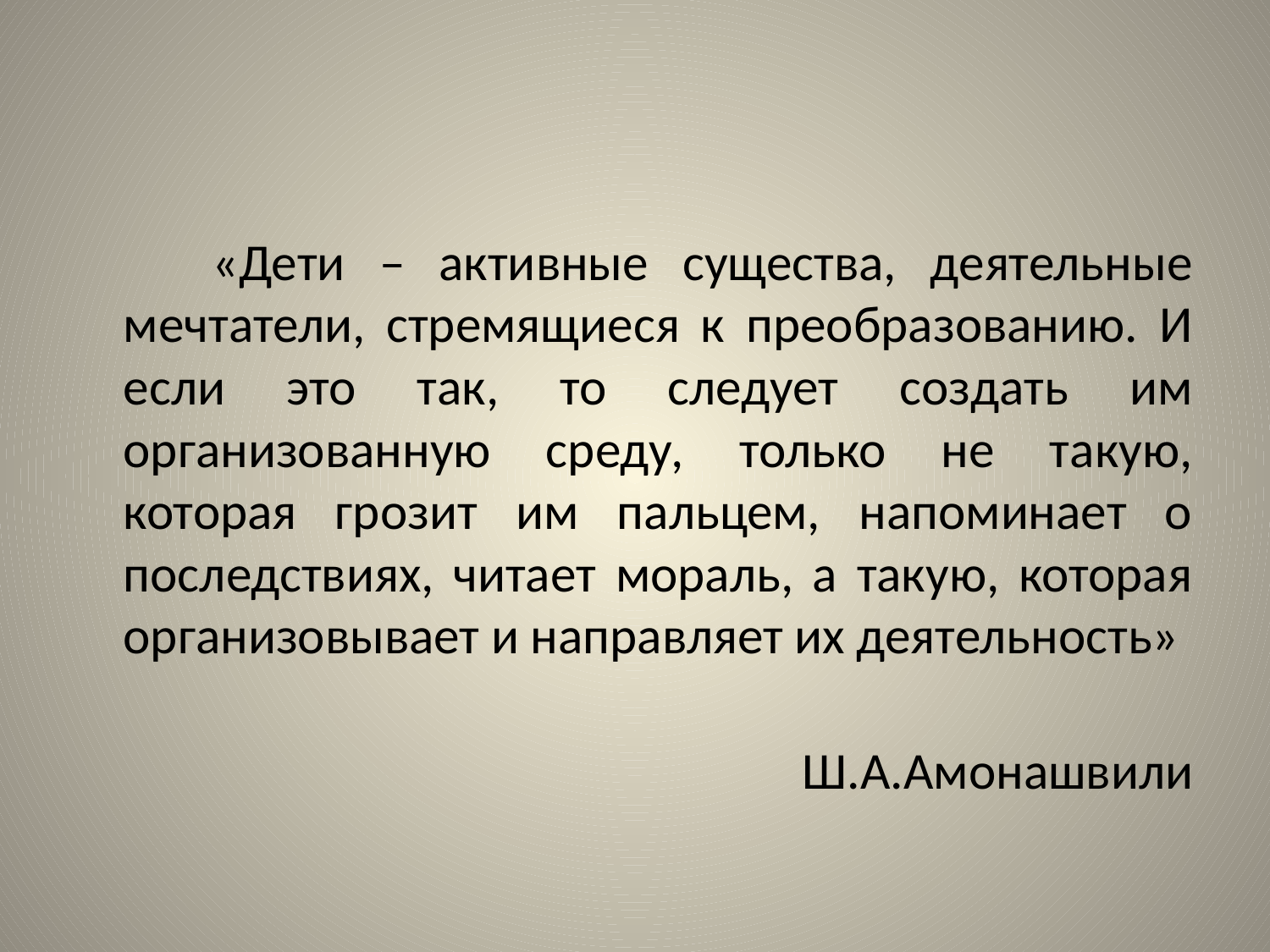

#
    «Дети – активные существа, деятельные мечтатели, стремящиеся к преобразованию. И если это так, то следует создать им организованную среду, только не такую, которая грозит им пальцем, напоминает о последствиях, читает мораль, а такую, которая организовывает и направляет их деятельность»
                                                                                                Ш.А.Амонашвили